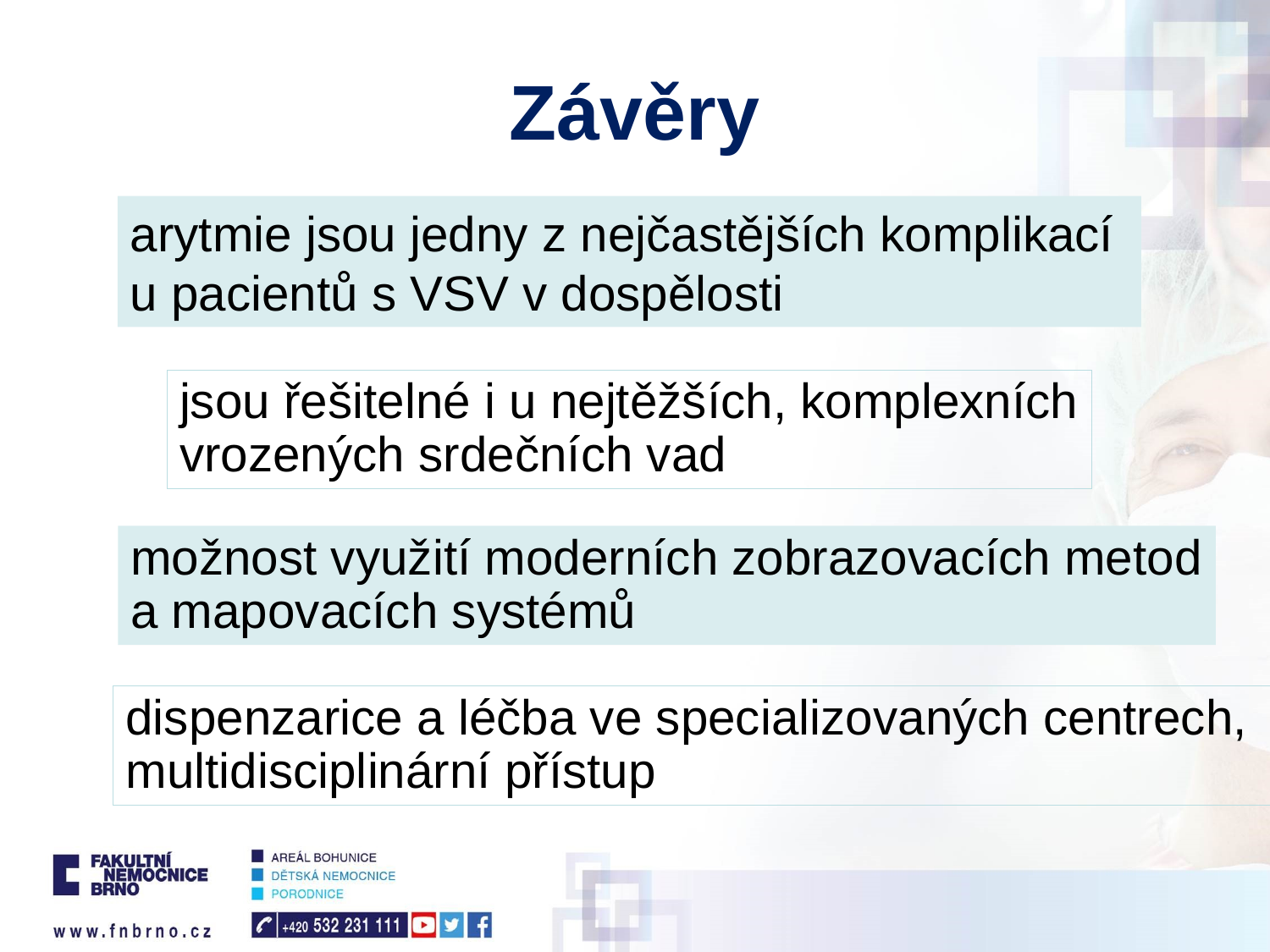

# Závěry
arytmie jsou jedny z nejčastějších komplikací
u pacientů s VSV v dospělosti
jsou řešitelné i u nejtěžších, komplexních
vrozených srdečních vad
možnost využití moderních zobrazovacích metod
a mapovacích systémů
dispenzarice a léčba ve specializovaných centrech,
multidisciplinární přístup